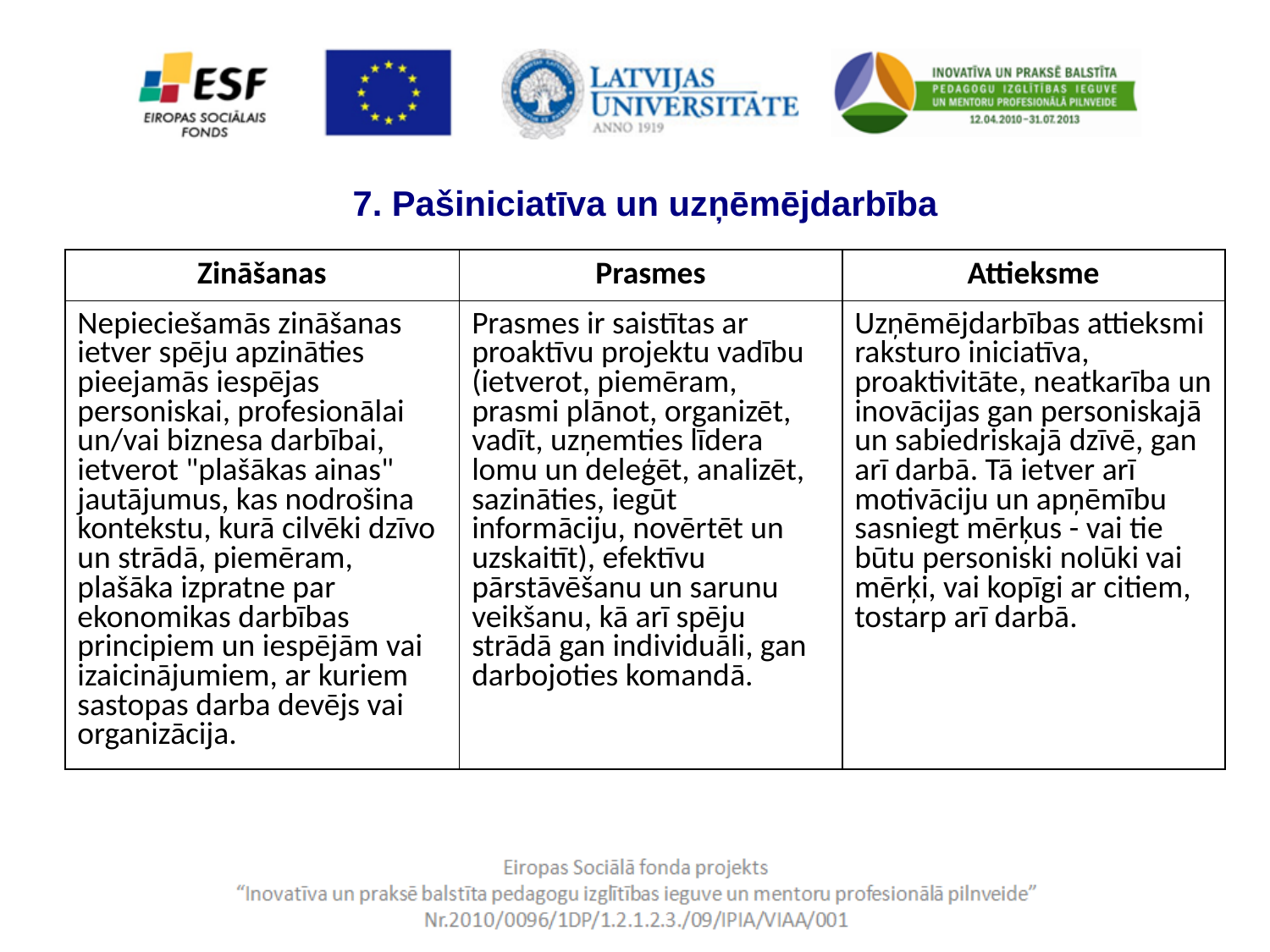

7. Pašiniciatīva un uzņēmējdarbība
| Zināšanas | Prasmes | Attieksme |
| --- | --- | --- |
| Nepieciešamās zināšanas ietver spēju apzināties pieejamās iespējas personiskai, profesionālai un/vai biznesa darbībai, ietverot "plašākas ainas" jautājumus, kas nodrošina kontekstu, kurā cilvēki dzīvo un strādā, piemēram, plašāka izpratne par ekonomikas darbības principiem un iespējām vai izaicinājumiem, ar kuriem sastopas darba devējs vai organizācija. | Prasmes ir saistītas ar proaktīvu projektu vadību (ietverot, piemēram, prasmi plānot, organizēt, vadīt, uzņemties līdera lomu un deleģēt, analizēt, sazināties, iegūt informāciju, novērtēt un uzskaitīt), efektīvu pārstāvēšanu un sarunu veikšanu, kā arī spēju strādā gan individuāli, gan darbojoties komandā. | Uzņēmējdarbības attieksmi raksturo iniciatīva, proaktivitāte, neatkarība un inovācijas gan personiskajā un sabiedriskajā dzīvē, gan arī darbā. Tā ietver arī motivāciju un apņēmību sasniegt mērķus - vai tie būtu personiski nolūki vai mērķi, vai kopīgi ar citiem, tostarp arī darbā. |